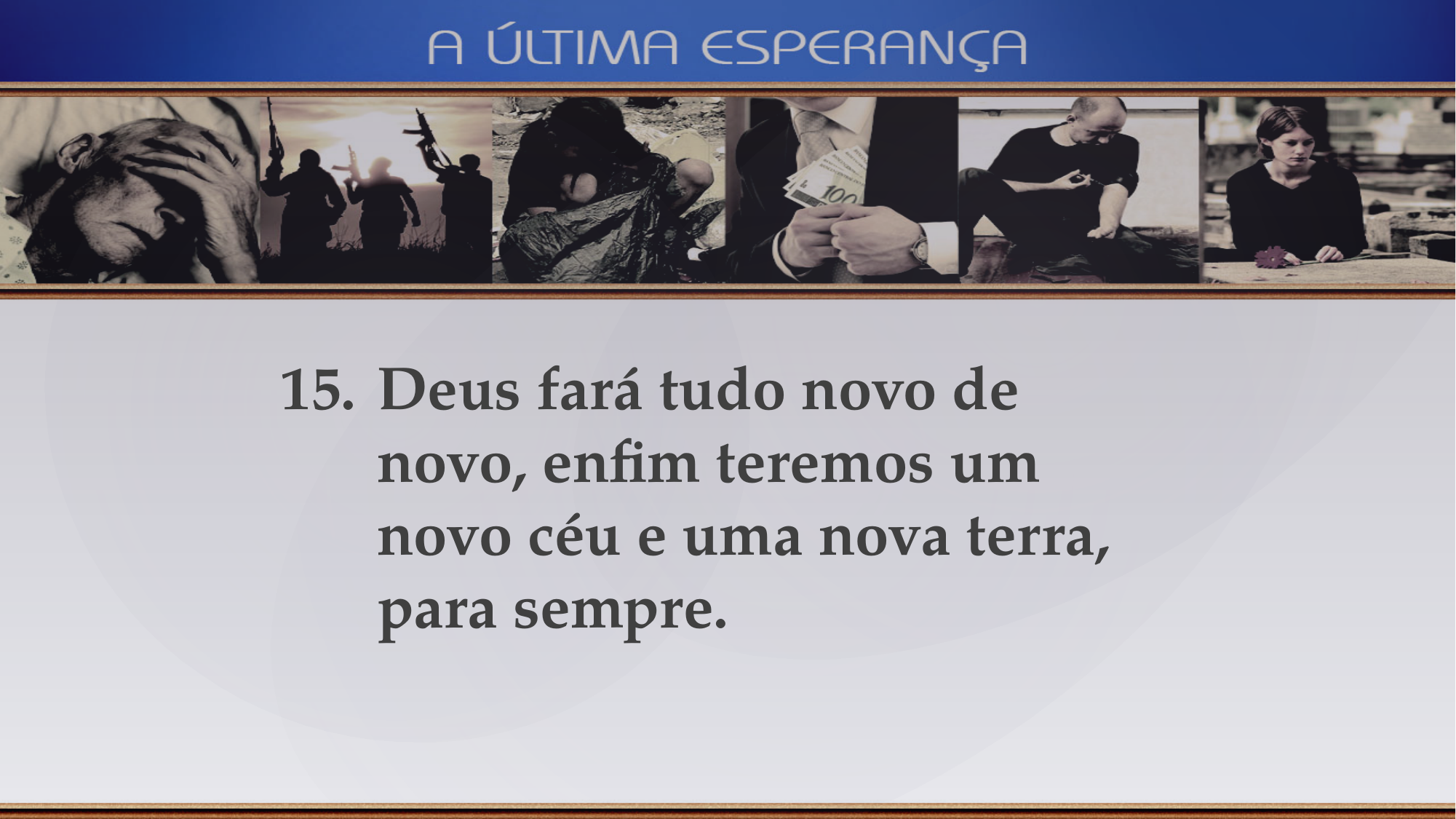

Deus fará tudo novo de novo, enfim teremos um novo céu e uma nova terra, para sempre.